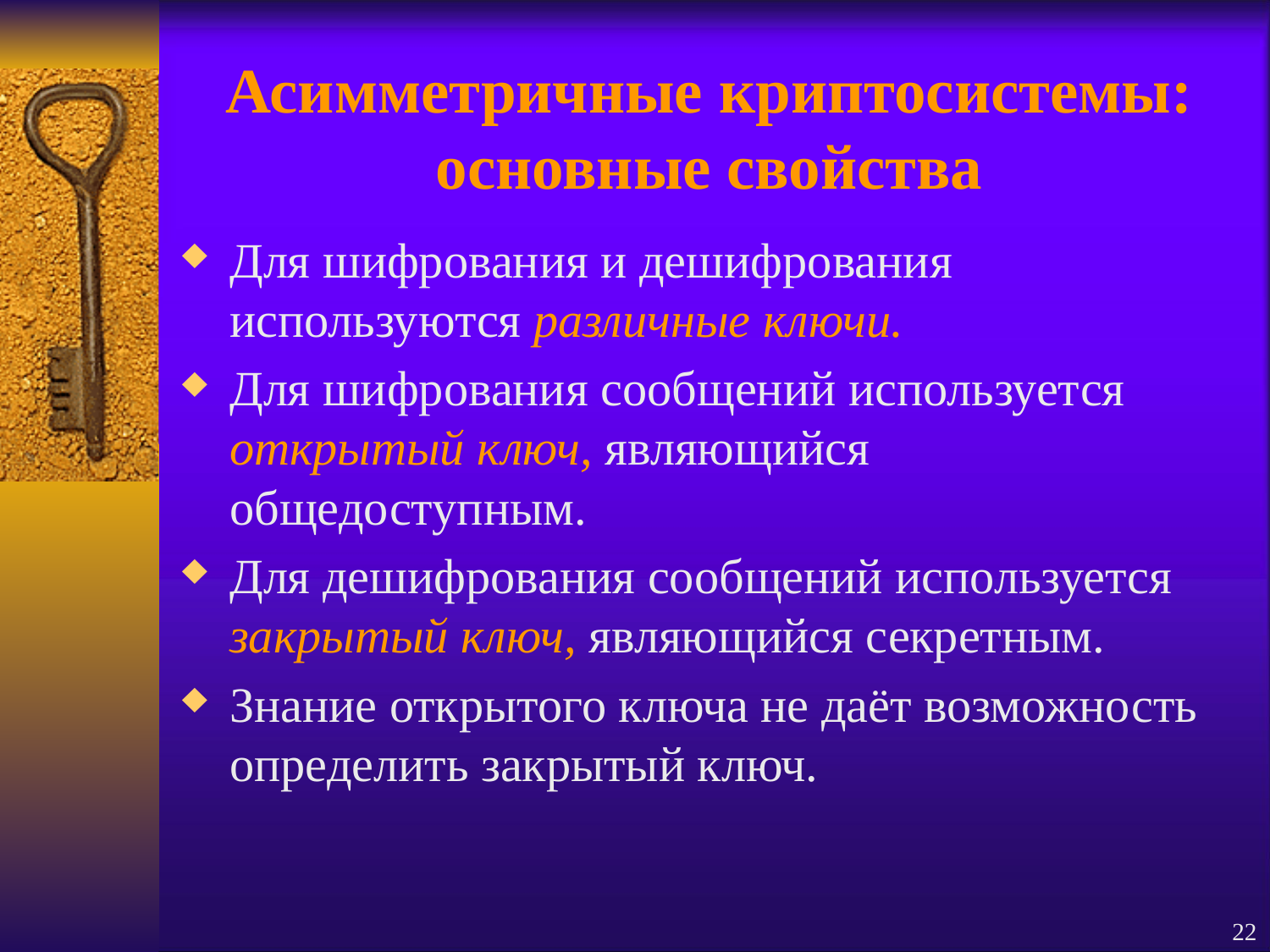

# Асимметричные криптосистемы: основные свойства
Для шифрования и дешифрования используются различные ключи.
Для шифрования сообщений используется открытый ключ, являющийся общедоступным.
Для дешифрования сообщений используется закрытый ключ, являющийся секретным.
Знание открытого ключа не даёт возможность определить закрытый ключ.

22